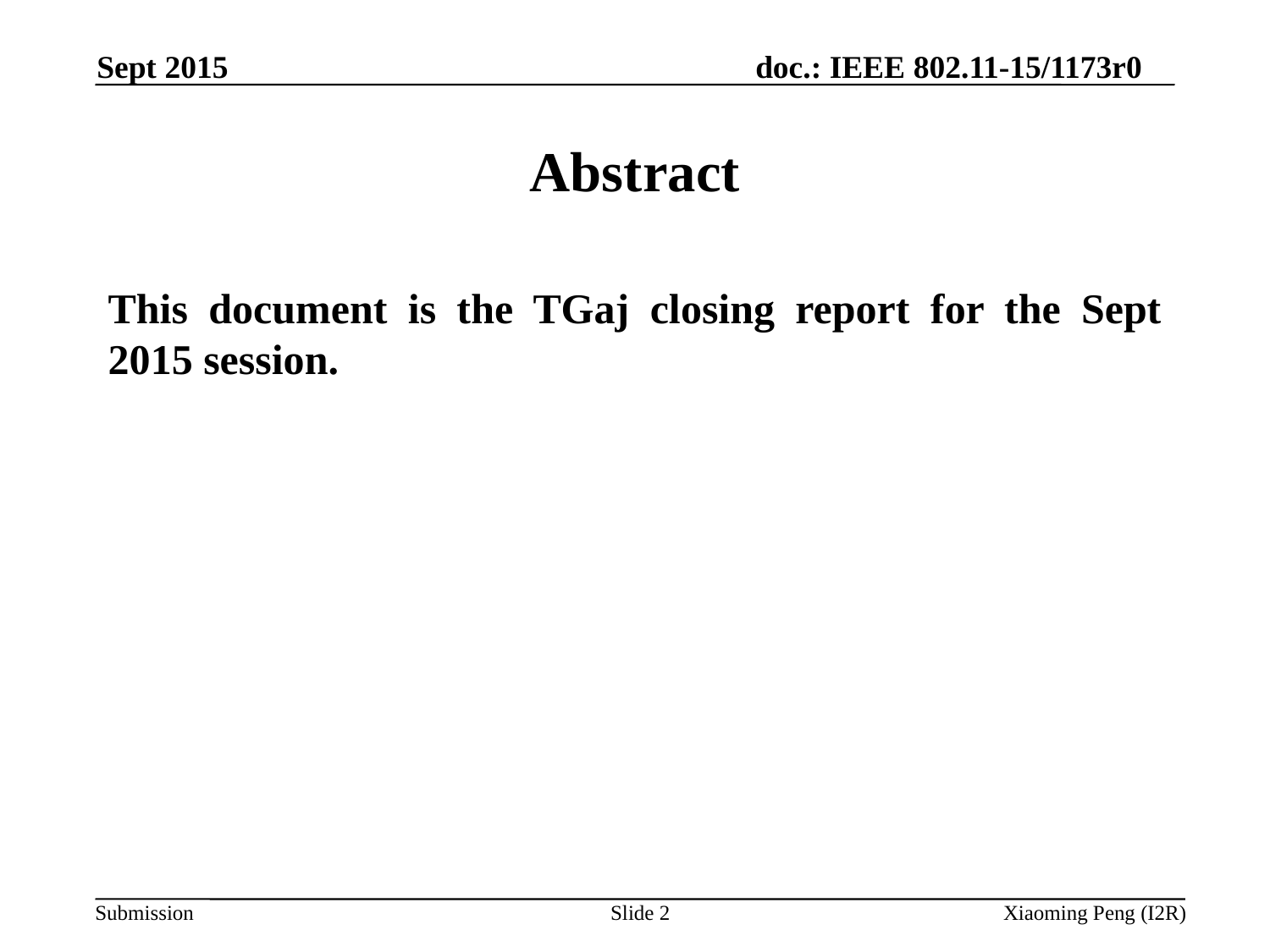

Sept 2015
# Abstract
This document is the TGaj closing report for the Sept 2015 session.
Slide 2
Xiaoming Peng (I2R)